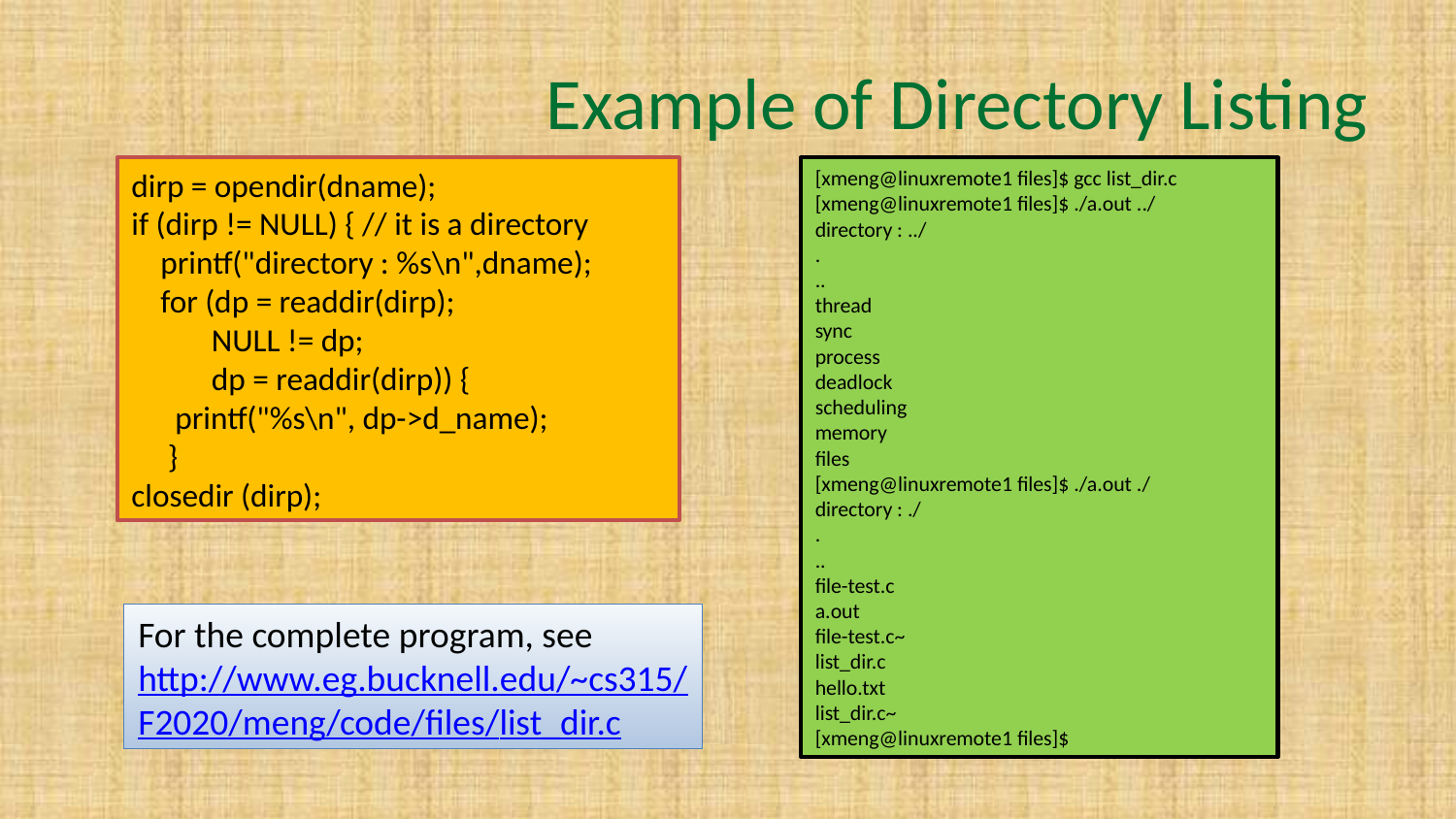

# Example of Directory Listing
dirp = opendir(dname);
if (dirp != NULL) { // it is a directory
    printf("directory : %s\n",dname);
    for (dp = readdir(dirp);
           NULL != dp;
           dp = readdir(dirp)) {
      printf("%s\n", dp->d_name);
     }
closedir (dirp);
[xmeng@linuxremote1 files]$ gcc list_dir.c
[xmeng@linuxremote1 files]$ ./a.out ../
directory : ../
.
..
thread
sync
process
deadlock
scheduling
memory
files
[xmeng@linuxremote1 files]$ ./a.out ./
directory : ./
.
..
file-test.c
a.out
file-test.c~
list_dir.c
hello.txt
list_dir.c~
[xmeng@linuxremote1 files]$
For the complete program, see
http://www.eg.bucknell.edu/~cs315/
F2020/meng/code/files/list_dir.c